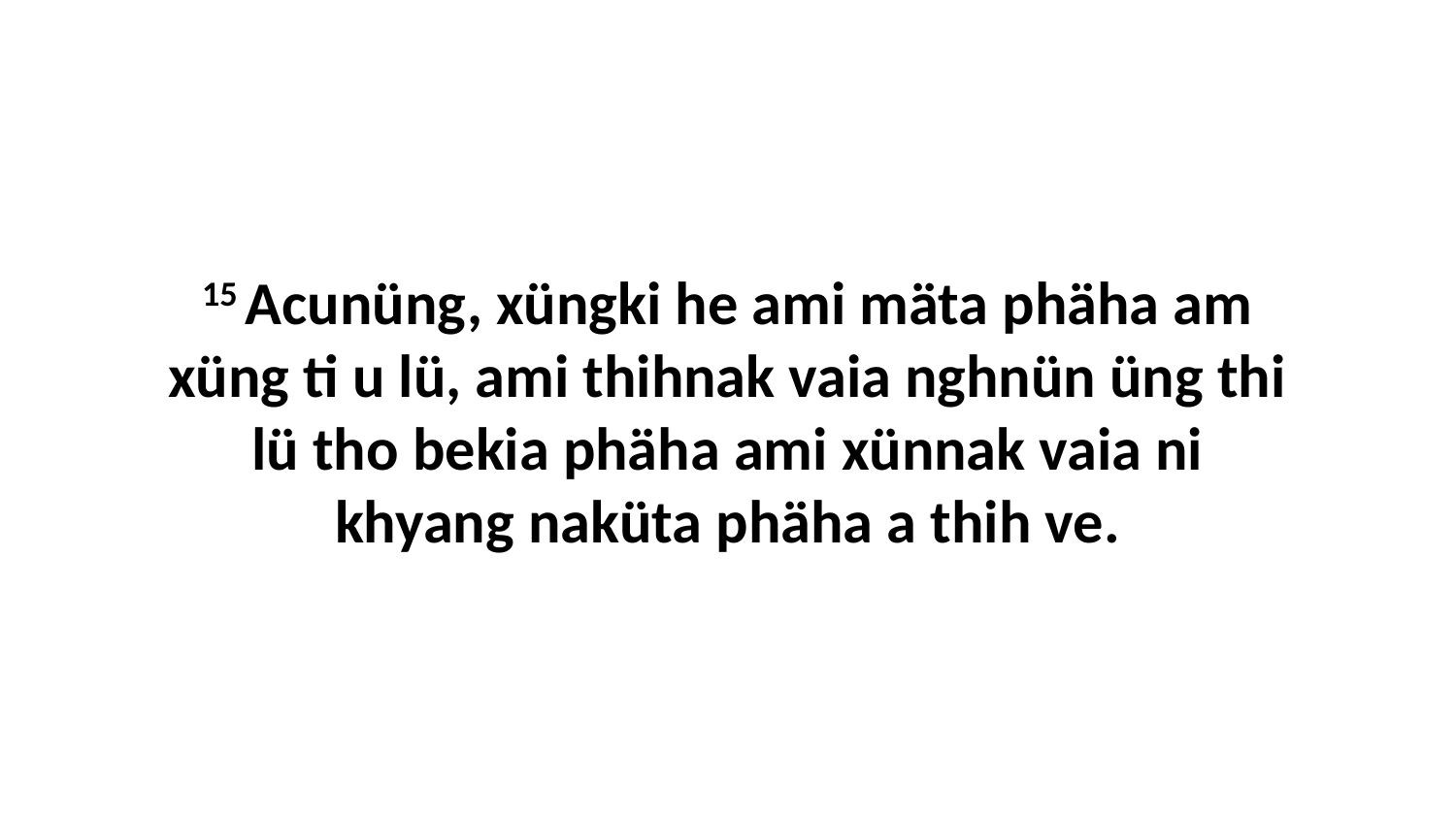

15 Acunüng, xüngki he ami mäta phäha am xüng ti u lü, ami thihnak vaia nghnün üng thi lü tho bekia phäha ami xünnak vaia ni khyang naküta phäha a thih ve.